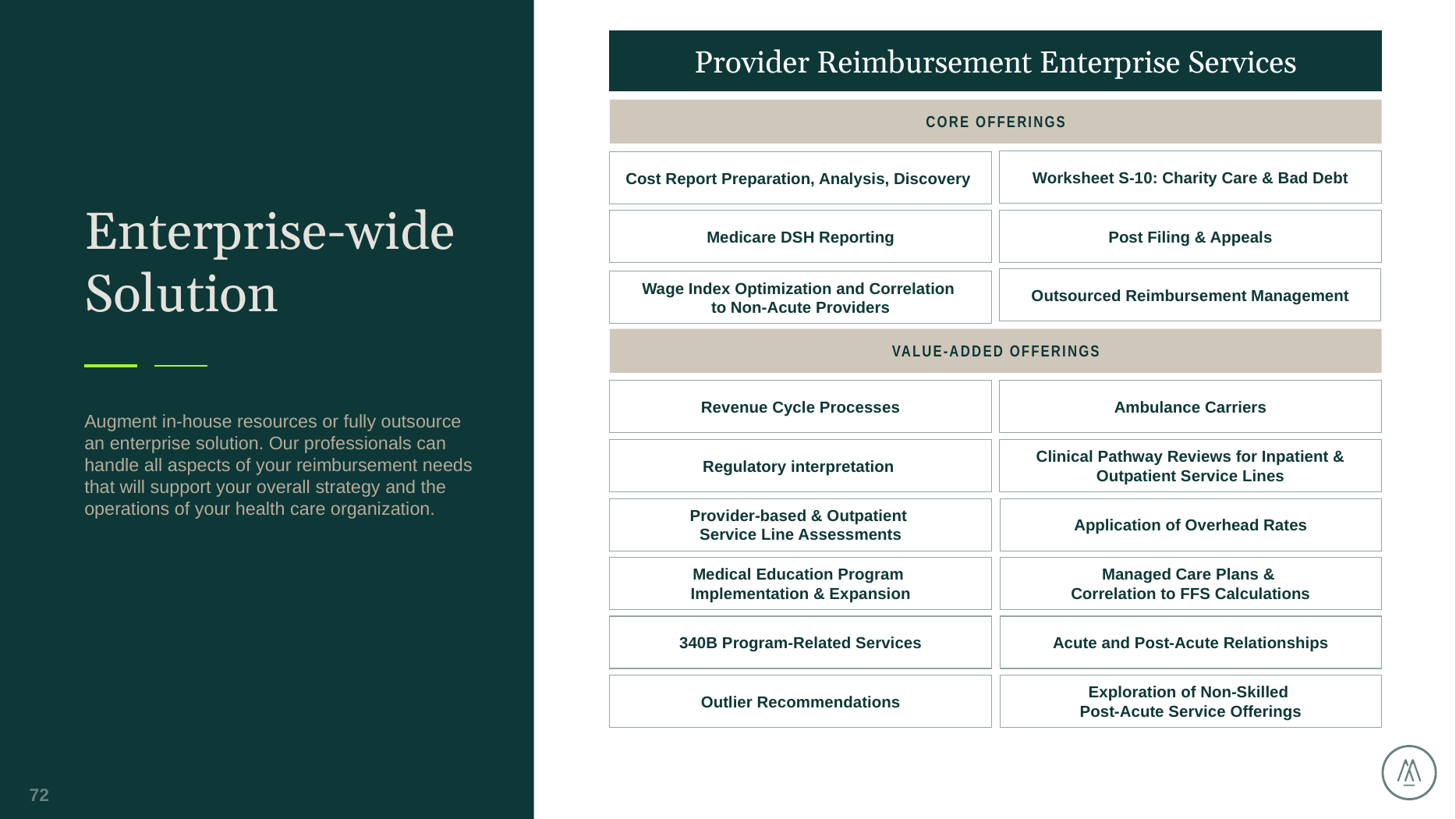

Provider Reimbursement Enterprise Services
CORE OFFERINGS
Worksheet S-10: Charity Care & Bad Debt
Cost Report Preparation, Analysis, Discovery
Medicare DSH Reporting
Post Filing & Appeals
Outsourced Reimbursement Management
Wage Index Optimization and Correlation
to Non-Acute Providers
Value-added OFFERINGS
Revenue Cycle Processes
Ambulance Carriers
Regulatory interpretation
Clinical Pathway Reviews for Inpatient & Outpatient Service Lines
Provider-based & Outpatient
Service Line Assessments
Application of Overhead Rates
Medical Education Program
Implementation & Expansion
Managed Care Plans &
Correlation to FFS Calculations
340B Program-Related Services
Acute and Post-Acute Relationships
Outlier Recommendations
Exploration of Non-Skilled
Post-Acute Service Offerings
# Enterprise-wide Solution
Augment in-house resources or fully outsource an enterprise solution. Our professionals can handle all aspects of your reimbursement needs that will support your overall strategy and the operations of your health care organization.

72